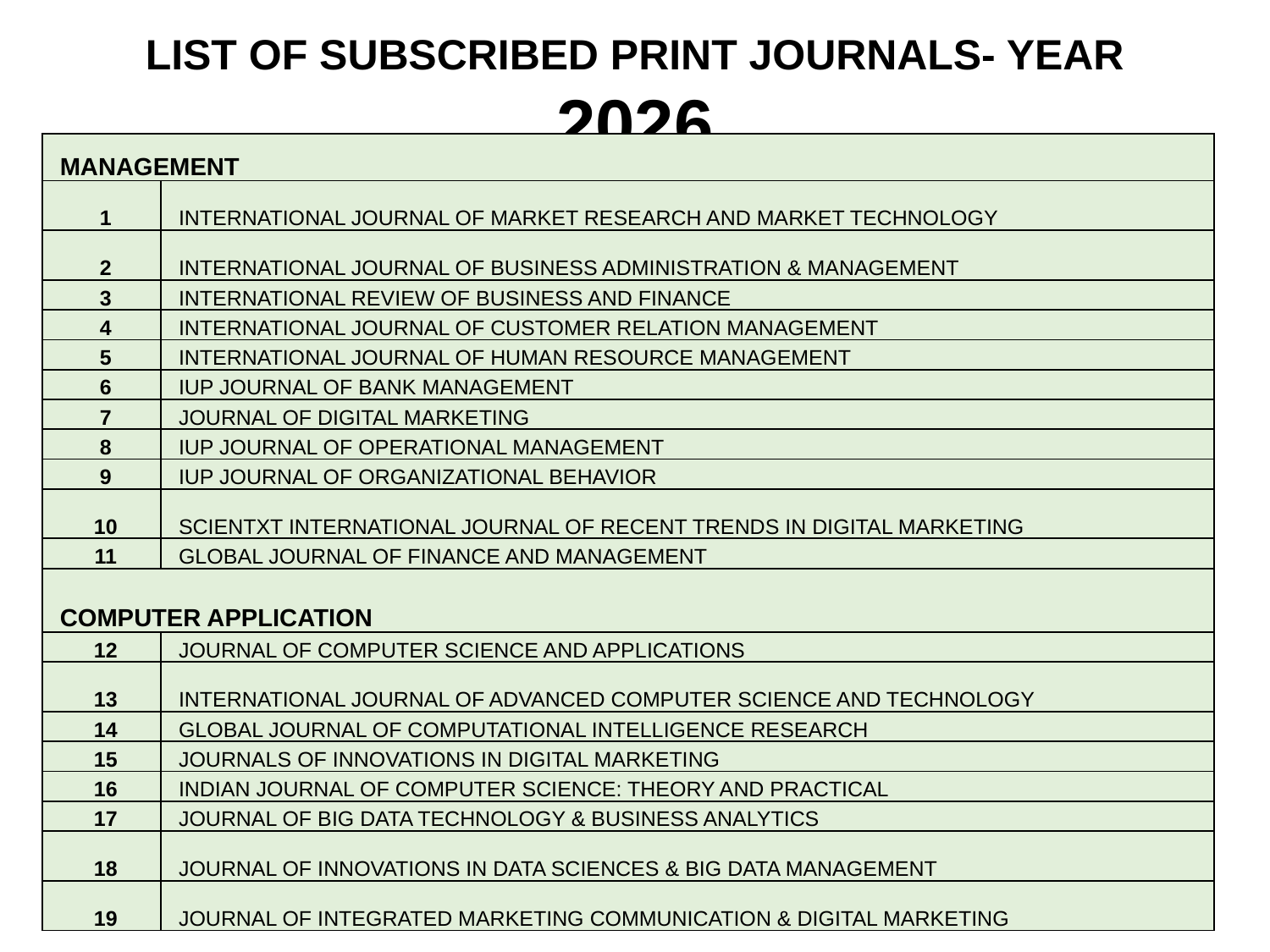

# LIST OF SUBSCRIBED PRINT JOURNALS- YEAR 2026
| MANAGEMENT |  |
| --- | --- |
| 1 | INTERNATIONAL JOURNAL OF MARKET RESEARCH AND MARKET TECHNOLOGY |
| 2 | INTERNATIONAL JOURNAL OF BUSINESS ADMINISTRATION & MANAGEMENT |
| 3 | INTERNATIONAL REVIEW OF BUSINESS AND FINANCE |
| 4 | INTERNATIONAL JOURNAL OF CUSTOMER RELATION MANAGEMENT |
| 5 | INTERNATIONAL JOURNAL OF HUMAN RESOURCE MANAGEMENT |
| 6 | IUP JOURNAL OF BANK MANAGEMENT |
| 7 | JOURNAL OF DIGITAL MARKETING |
| 8 | IUP JOURNAL OF OPERATIONAL MANAGEMENT |
| 9 | IUP JOURNAL OF ORGANIZATIONAL BEHAVIOR |
| 10 | SCIENTXT INTERNATIONAL JOURNAL OF RECENT TRENDS IN DIGITAL MARKETING |
| 11 | GLOBAL JOURNAL OF FINANCE AND MANAGEMENT |
| COMPUTER APPLICATION |  |
| 12 | JOURNAL OF COMPUTER SCIENCE AND APPLICATIONS |
| 13 | INTERNATIONAL JOURNAL OF ADVANCED COMPUTER SCIENCE AND TECHNOLOGY |
| 14 | GLOBAL JOURNAL OF COMPUTATIONAL INTELLIGENCE RESEARCH |
| 15 | JOURNALS OF INNOVATIONS IN DIGITAL MARKETING |
| 16 | INDIAN JOURNAL OF COMPUTER SCIENCE: THEORY AND PRACTICAL |
| 17 | JOURNAL OF BIG DATA TECHNOLOGY & BUSINESS ANALYTICS |
| 18 | JOURNAL OF INNOVATIONS IN DATA SCIENCES & BIG DATA MANAGEMENT |
| 19 | JOURNAL OF INTEGRATED MARKETING COMMUNICATION & DIGITAL MARKETING |